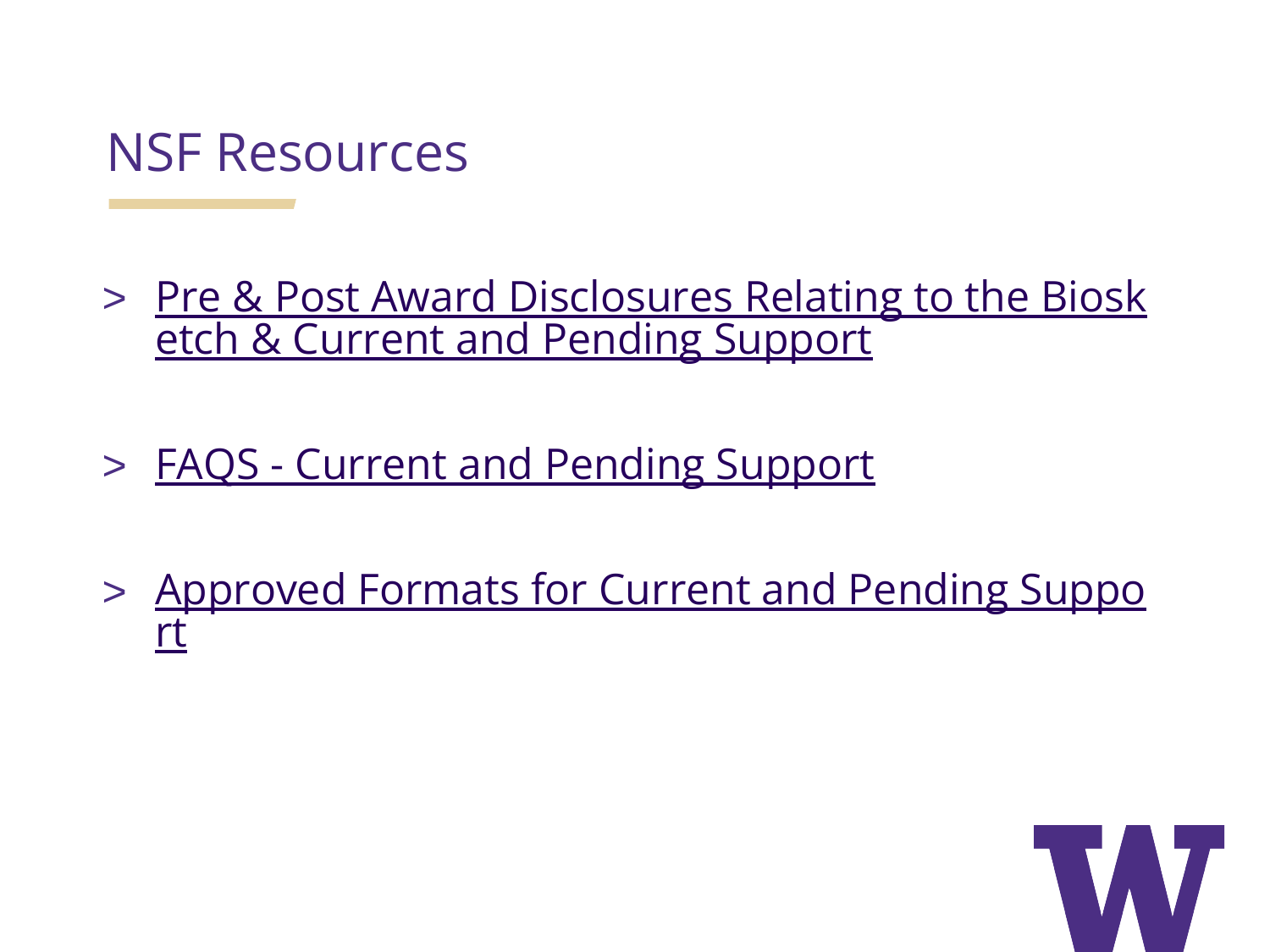

NSF Resources

Pre & Post Award Disclosures Relating to the Biosketch & Current and Pending Support

FAQS - Current and Pending Support

Approved Formats for Current and Pending Support